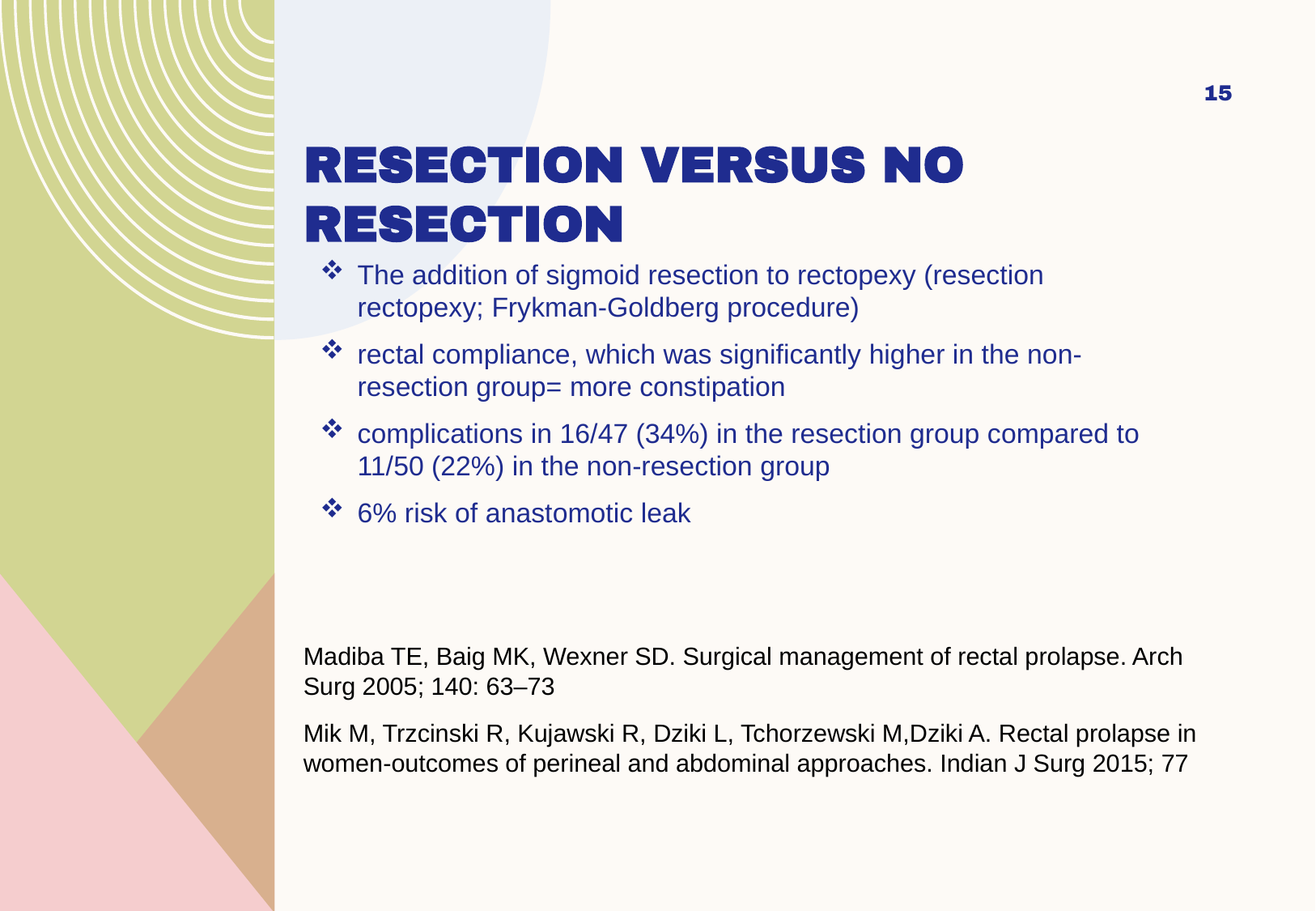

15
# Resection versus no resection
The addition of sigmoid resection to rectopexy (resection rectopexy; Frykman-Goldberg procedure)
rectal compliance, which was significantly higher in the non-resection group= more constipation
complications in 16/47 (34%) in the resection group compared to 11/50 (22%) in the non-resection group
6% risk of anastomotic leak
Madiba TE, Baig MK, Wexner SD. Surgical management of rectal prolapse. Arch Surg 2005; 140: 63–73
Mik M, Trzcinski R, Kujawski R, Dziki L, Tchorzewski M,Dziki A. Rectal prolapse in women-outcomes of perineal and abdominal approaches. Indian J Surg 2015; 77